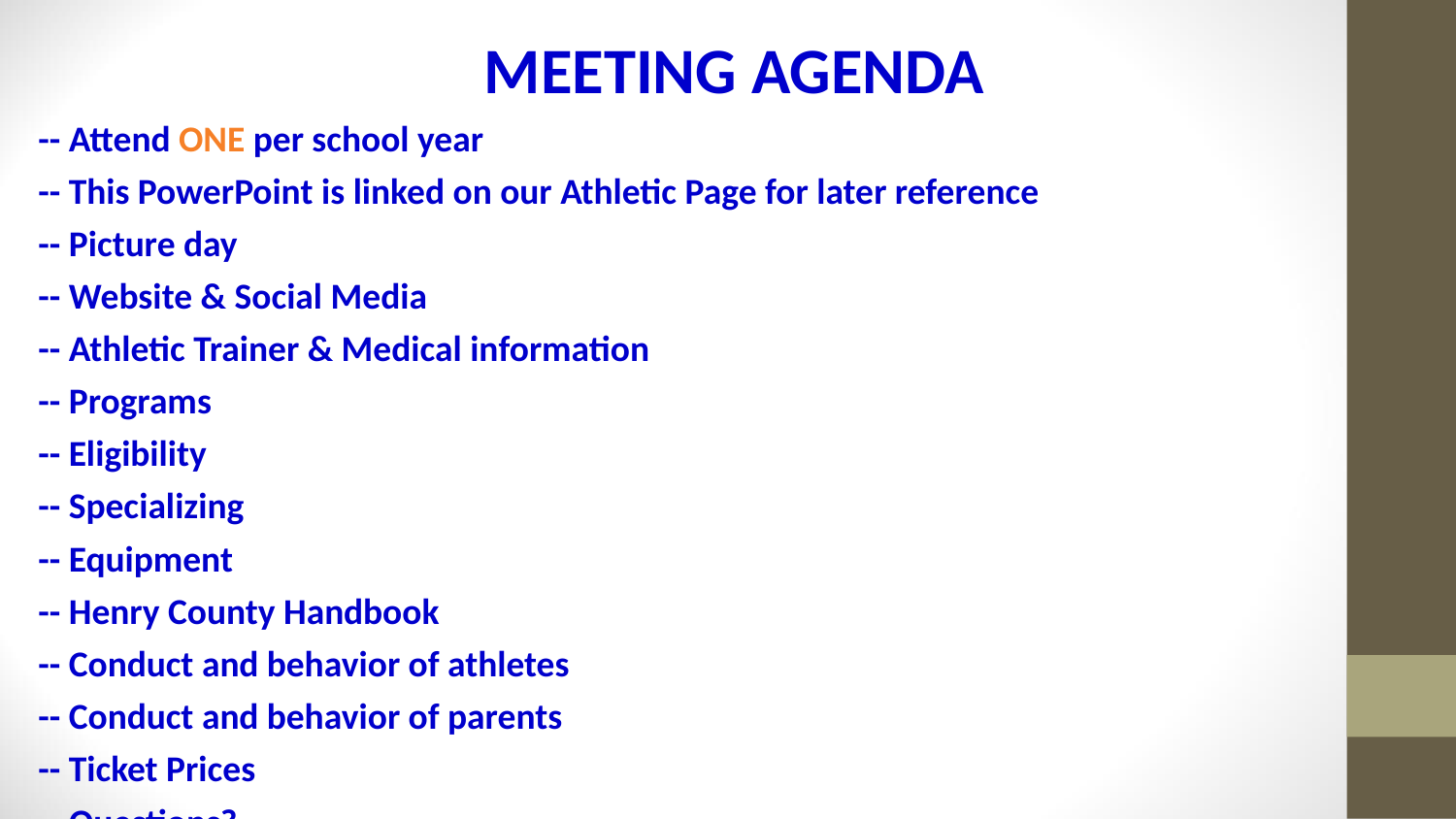

MEETING AGENDA
-- Attend ONE per school year
-- This PowerPoint is linked on our Athletic Page for later reference
-- Picture day
-- Website & Social Media
-- Athletic Trainer & Medical information
-- Programs
-- Eligibility
-- Specializing
-- Equipment
-- Henry County Handbook
-- Conduct and behavior of athletes
-- Conduct and behavior of parents
-- Ticket Prices
-- Questions?